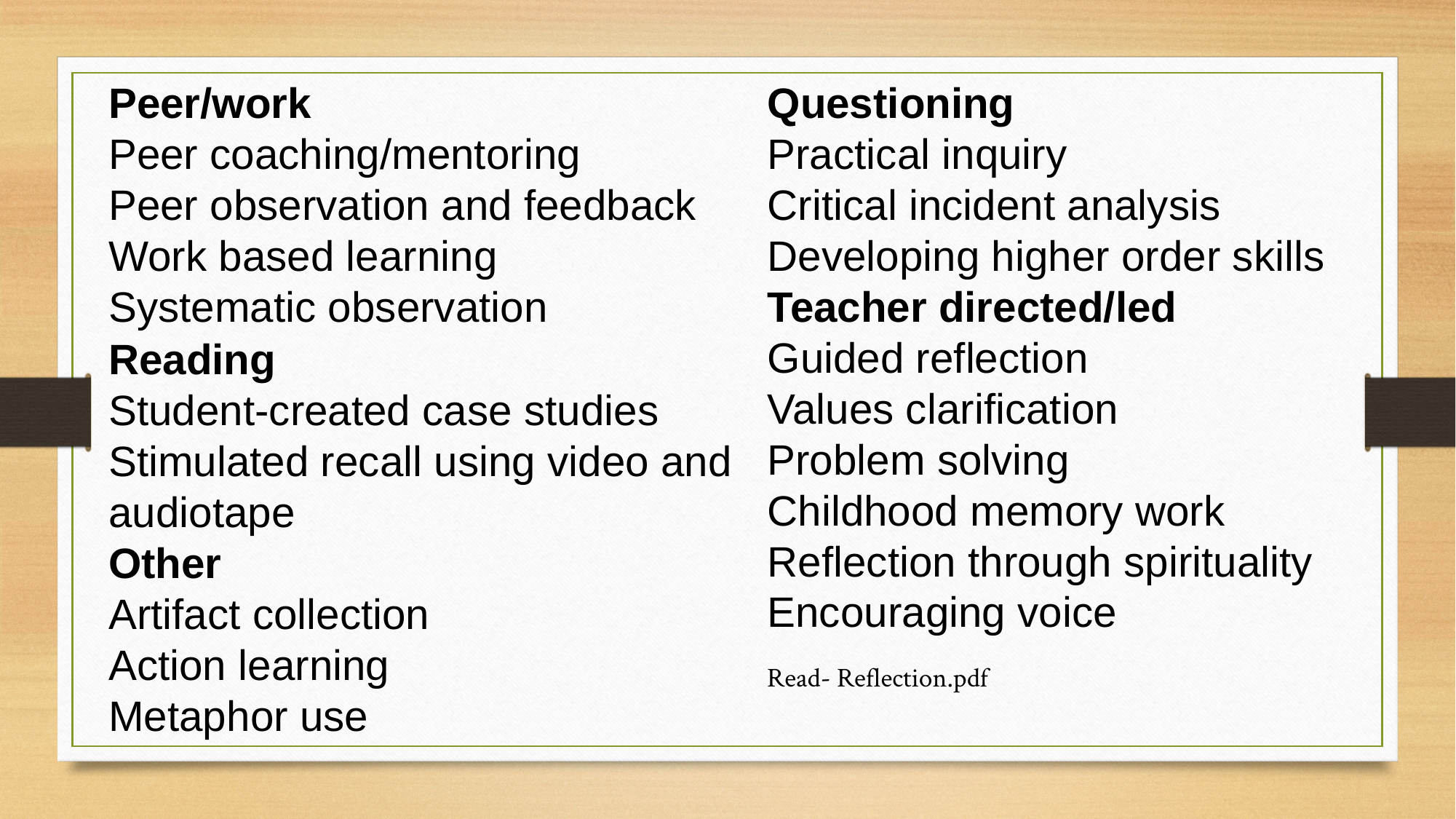

Peer/work
Peer coaching/mentoring
Peer observation and feedback
Work based learning
Systematic observation
Questioning
Practical inquiry
Critical incident analysis
Developing higher order skills
Teacher directed/led
Guided reflection
Values clarification
Problem solving
Childhood memory work
Reflection through spirituality
Encouraging voice
Reading
Student-created case studies
Stimulated recall using video and
audiotape
Other
Artifact collection
Action learning
Metaphor use
Read- Reflection.pdf